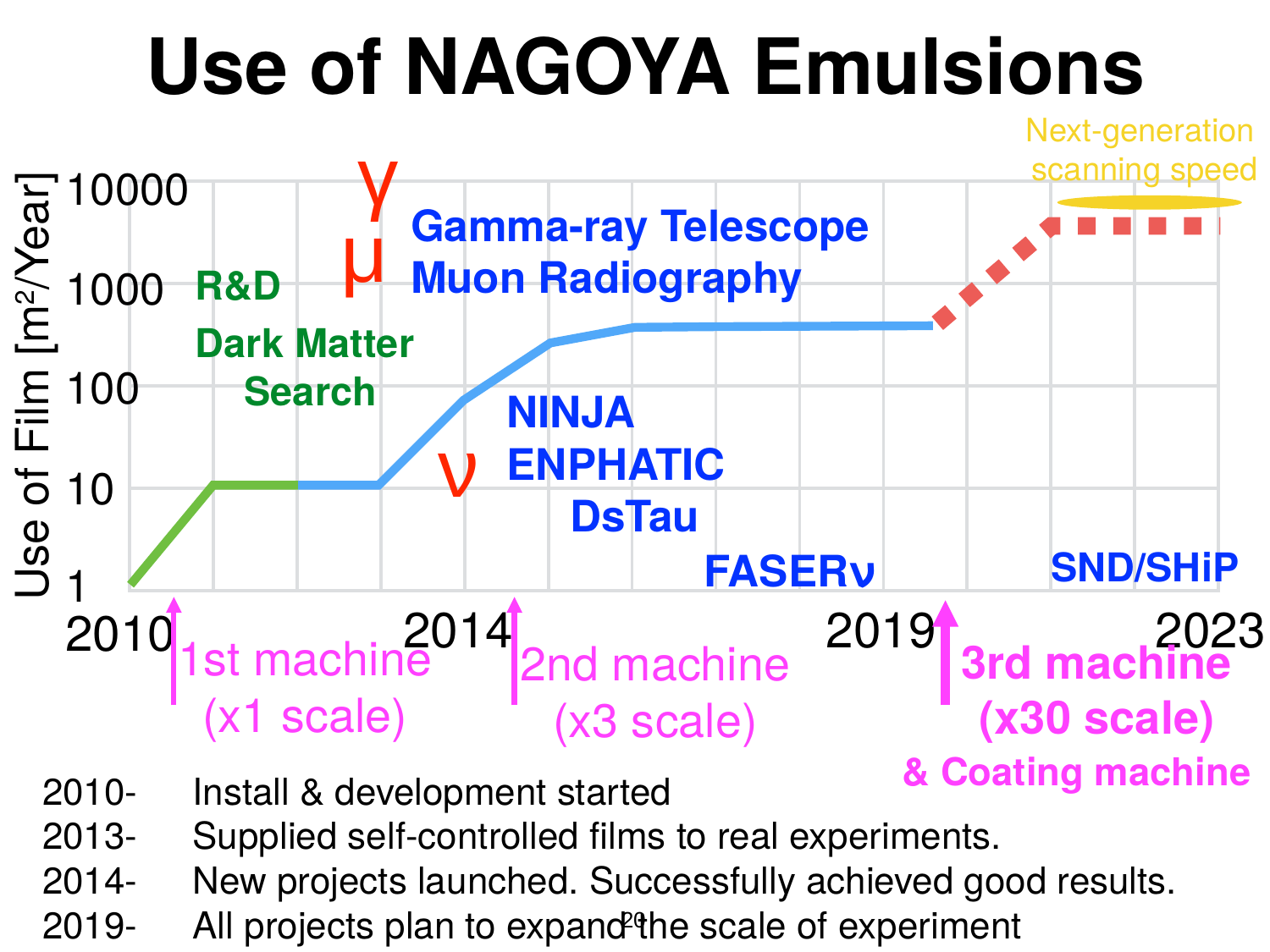

# Use of NAGOYA Emulsions
Next-generation
scanning speed
γ
10000
|  |  |  |  |  |  |  |  |  |  |  |  |  |
| --- | --- | --- | --- | --- | --- | --- | --- | --- | --- | --- | --- | --- |
|  |  |  |  |  |  |  |  |  |  |  |  |  |
|  |  |  |  |  |  |  |  |  |  |  |  |  |
|  |  |  |  |  |  |  |  |  |  |  |  |  |
Gamma-ray Telescope
Muon Radiography
μ

1000
R&D
Dark Matter
 Search

Use of Film [m2/Year]
100
NINJA
ENPHATIC
ν
10
DsTau

SND/SHiP
FASERν
1
2014
2019
2023
2010

1st machine
(x1 scale)
3rd machine
(x30 scale)
2nd machine
(x3 scale)
& Coating machine
2010-　Install & development started
2013-　Supplied self-controlled films to real experiments.
2014-　New projects launched. Successfully achieved good results.
2019-　All projects plan to expand the scale of experiment
20